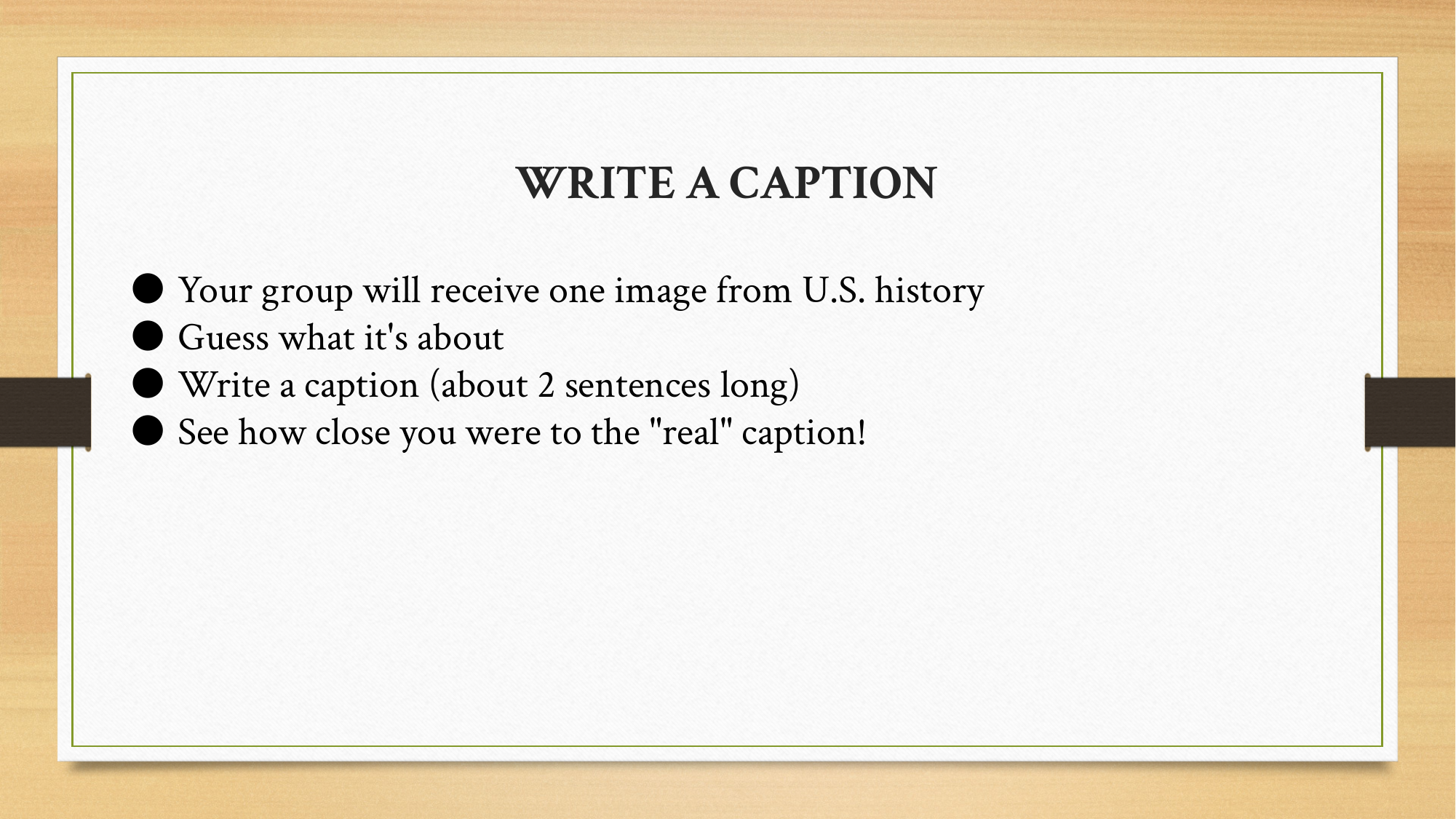

WRITE A CAPTION
Your group will receive one image from U.S. history
Guess what it's about
Write a caption (about 2 sentences long)
See how close you were to the "real" caption!